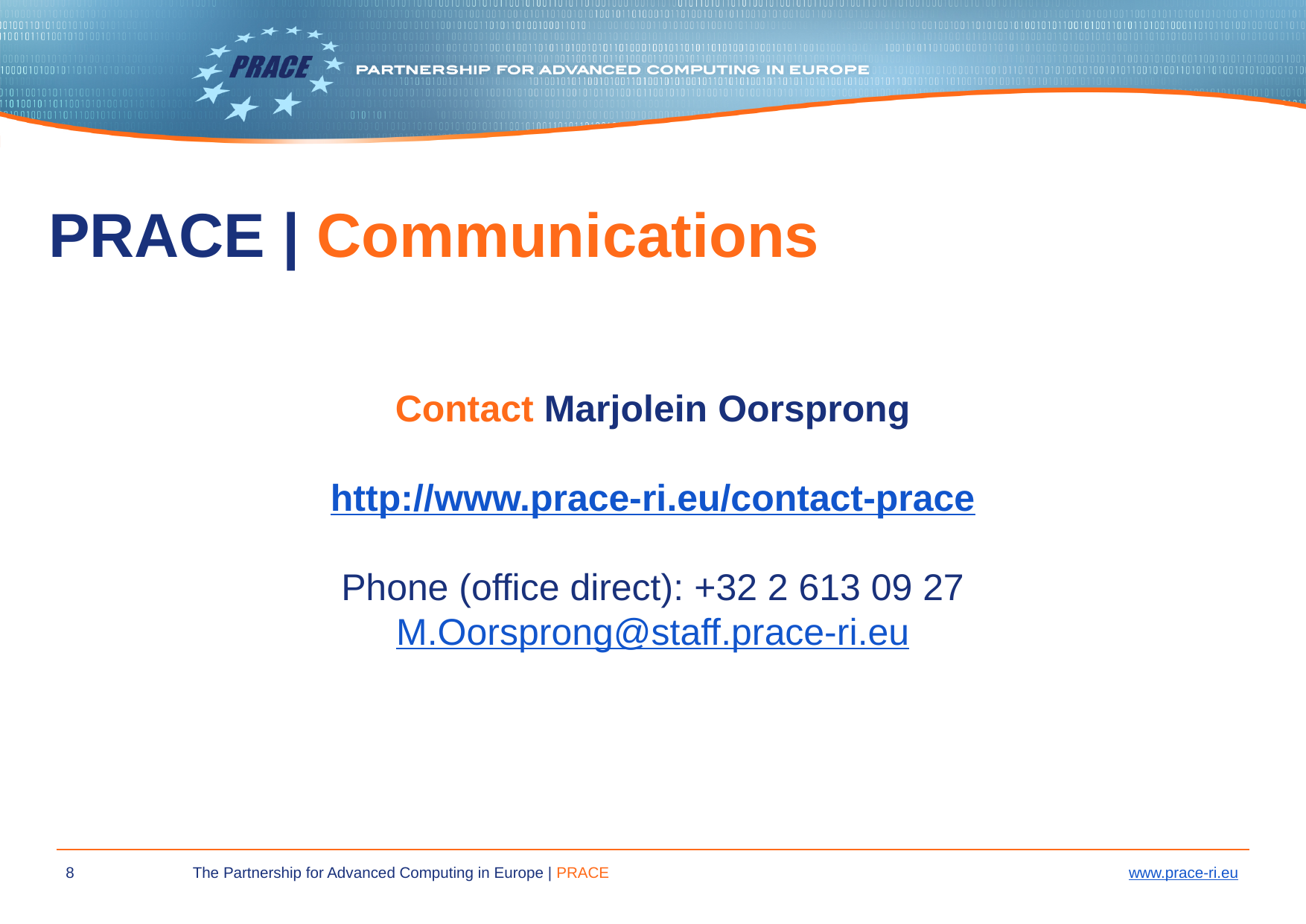

# PRACE | Communications
Contact Marjolein Oorsprong

http://www.prace-ri.eu/contact-prace

Phone (office direct): +32 2 613 09 27
M.Oorsprong@staff.prace-ri.eu